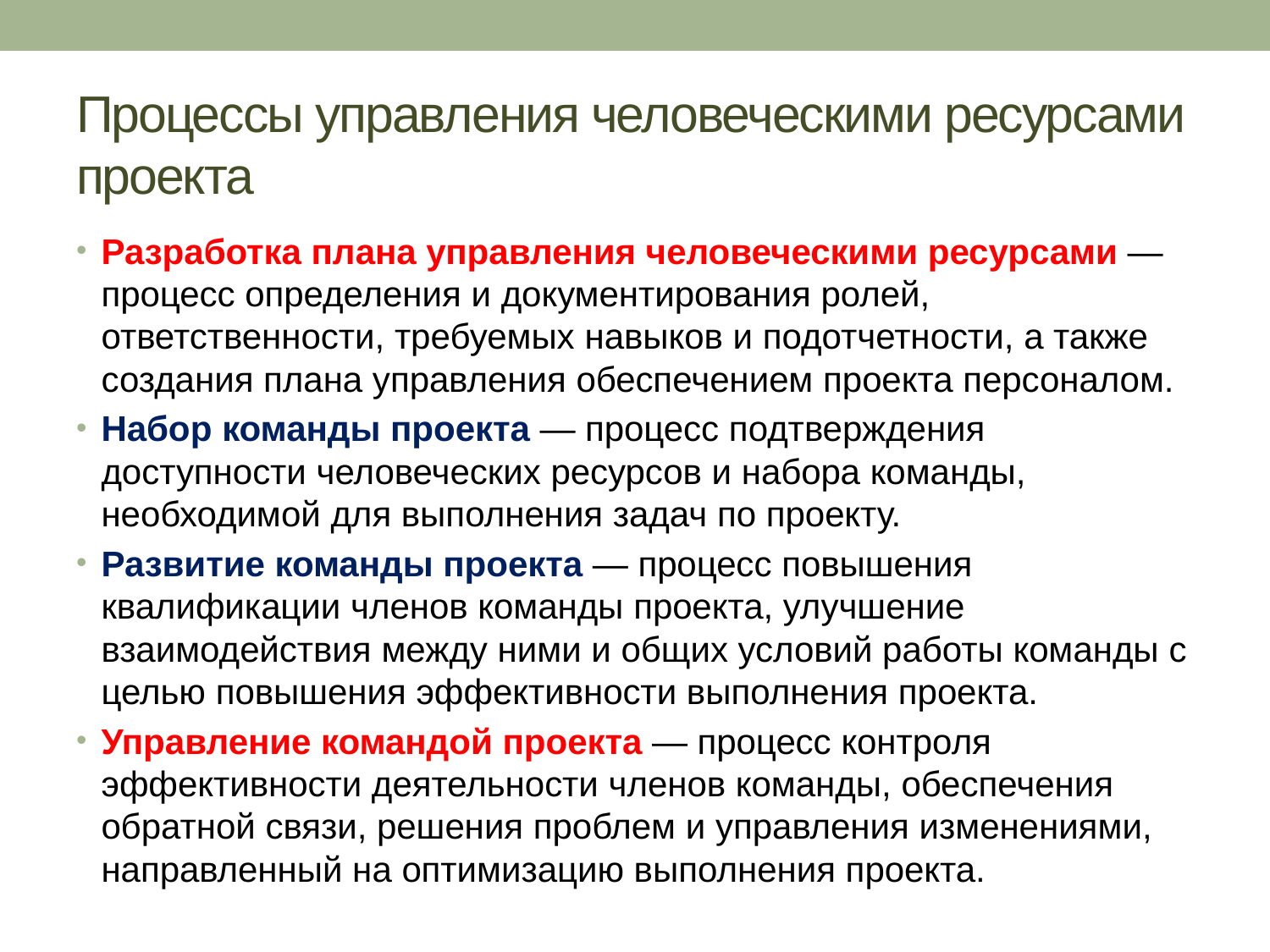

# Процессы управления человеческими ресурсами проекта
Разработка плана управления человеческими ресурсами — процесс определения и документирования ролей, ответственности, требуемых навыков и подотчетности, а также создания плана управления обеспечением проекта персоналом.
Набор команды проекта — процесс подтверждения доступности человеческих ресурсов и набора команды, необходимой для выполнения задач по проекту.
Развитие команды проекта — процесс повышения квалификации членов команды проекта, улучшение взаимодействия между ними и общих условий работы команды с целью повышения эффективности выполнения проекта.
Управление командой проекта — процесс контроля эффективности деятельности членов команды, обеспечения обратной связи, решения проблем и управления изменениями, направленный на оптимизацию выполнения проекта.